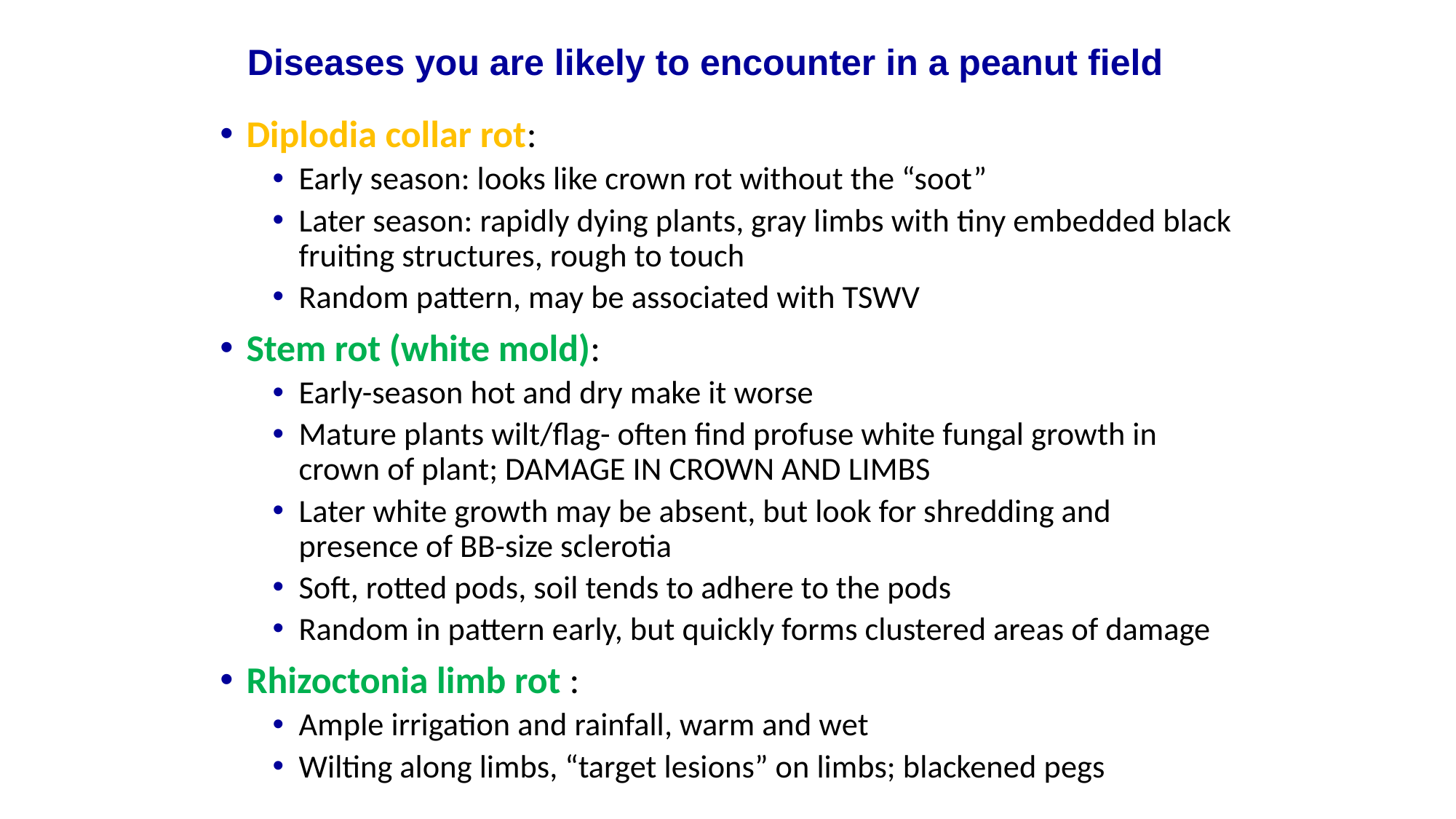

# Diseases you are likely to encounter in a peanut field
Diplodia collar rot:
Early season: looks like crown rot without the “soot”
Later season: rapidly dying plants, gray limbs with tiny embedded black fruiting structures, rough to touch
Random pattern, may be associated with TSWV
Stem rot (white mold):
Early-season hot and dry make it worse
Mature plants wilt/flag- often find profuse white fungal growth in crown of plant; DAMAGE IN CROWN AND LIMBS
Later white growth may be absent, but look for shredding and presence of BB-size sclerotia
Soft, rotted pods, soil tends to adhere to the pods
Random in pattern early, but quickly forms clustered areas of damage
Rhizoctonia limb rot :
Ample irrigation and rainfall, warm and wet
Wilting along limbs, “target lesions” on limbs; blackened pegs